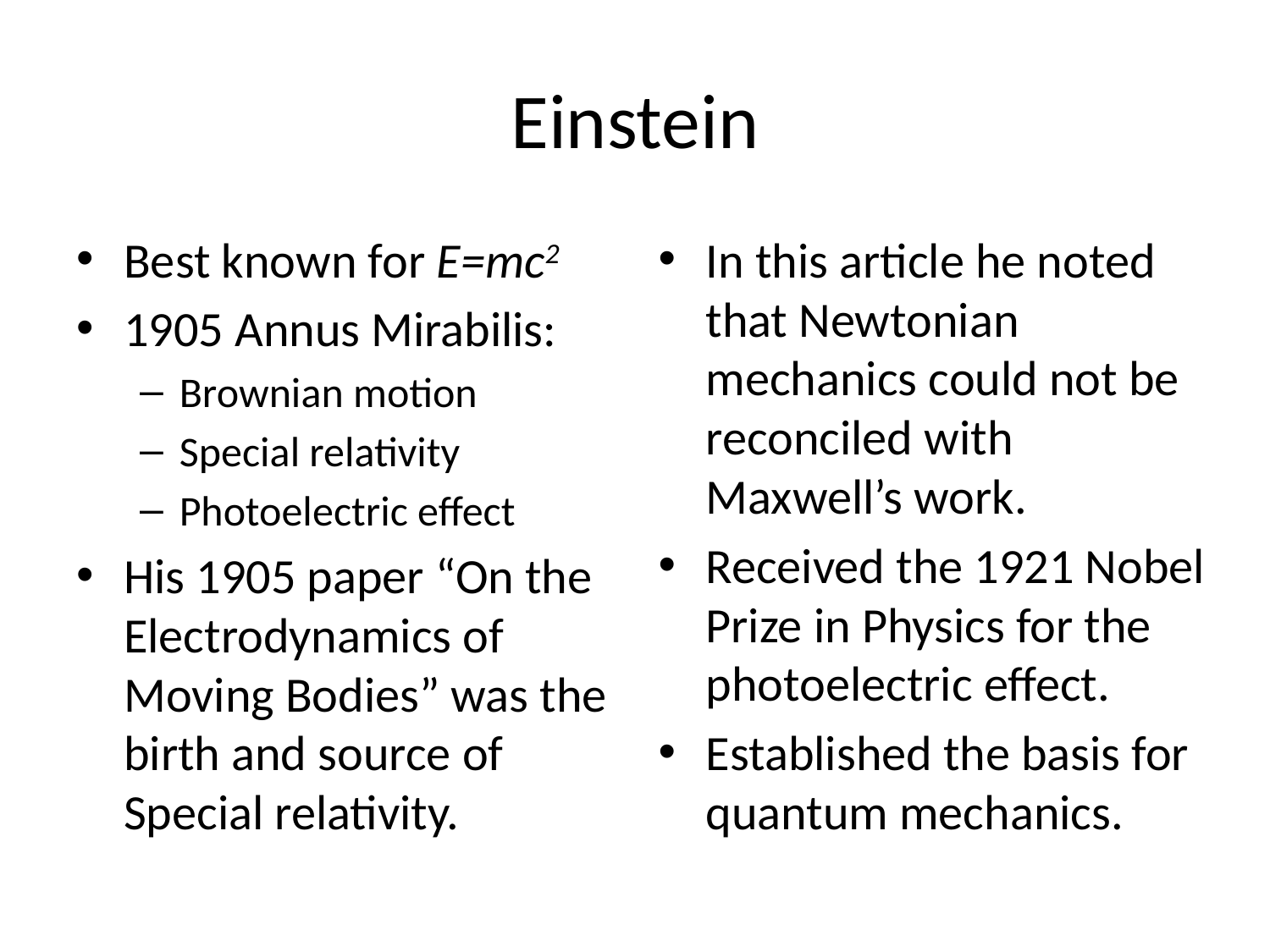

# Einstein
Best known for E=mc2
1905 Annus Mirabilis:
Brownian motion
Special relativity
Photoelectric effect
His 1905 paper “On the Electrodynamics of Moving Bodies” was the birth and source of Special relativity.
In this article he noted that Newtonian mechanics could not be reconciled with Maxwell’s work.
Received the 1921 Nobel Prize in Physics for the photoelectric effect.
Established the basis for quantum mechanics.